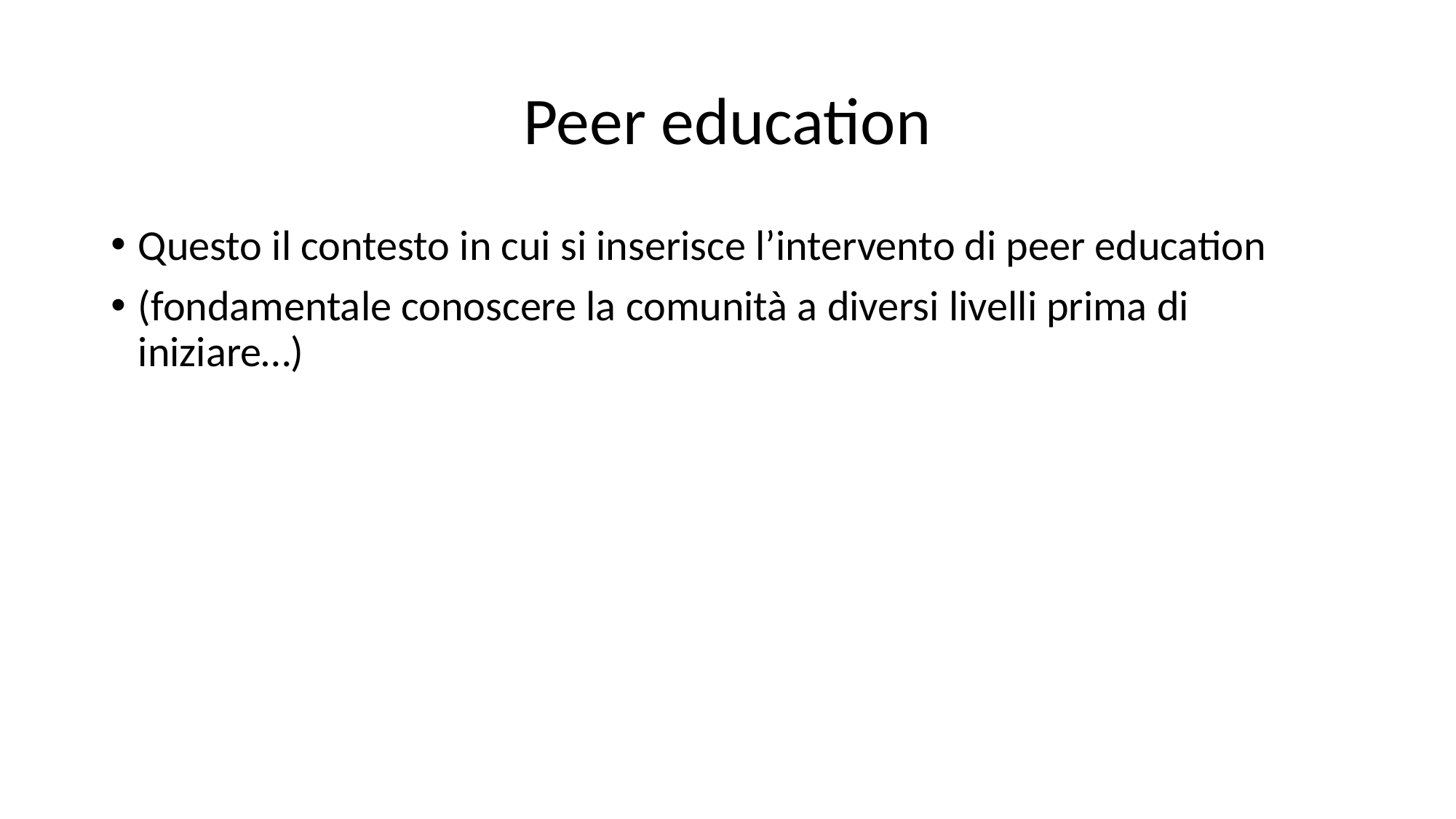

# Peer education
Questo il contesto in cui si inserisce l’intervento di peer education
(fondamentale conoscere la comunità a diversi livelli prima di iniziare…)